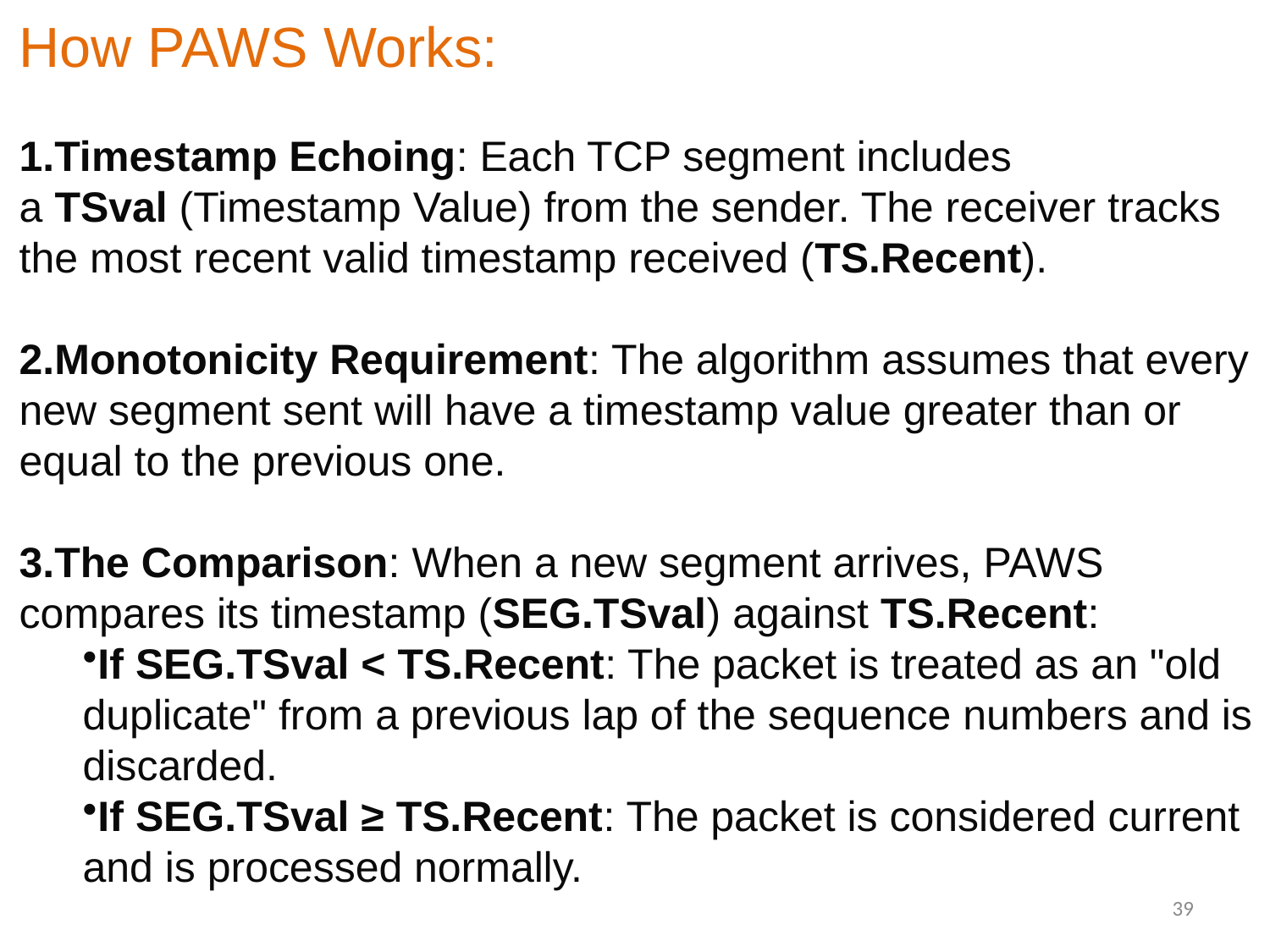

How PAWS Works:

Timestamp Echoing: Each TCP segment includes a TSval (Timestamp Value) from the sender. The receiver tracks the most recent valid timestamp received (TS.Recent).

Monotonicity Requirement: The algorithm assumes that every new segment sent will have a timestamp value greater than or equal to the previous one.
The Comparison: When a new segment arrives, PAWS compares its timestamp (SEG.TSval) against TS.Recent:
If SEG.TSval < TS.Recent: The packet is treated as an "old duplicate" from a previous lap of the sequence numbers and is discarded.
If SEG.TSval ≥ TS.Recent: The packet is considered current and is processed normally.

39